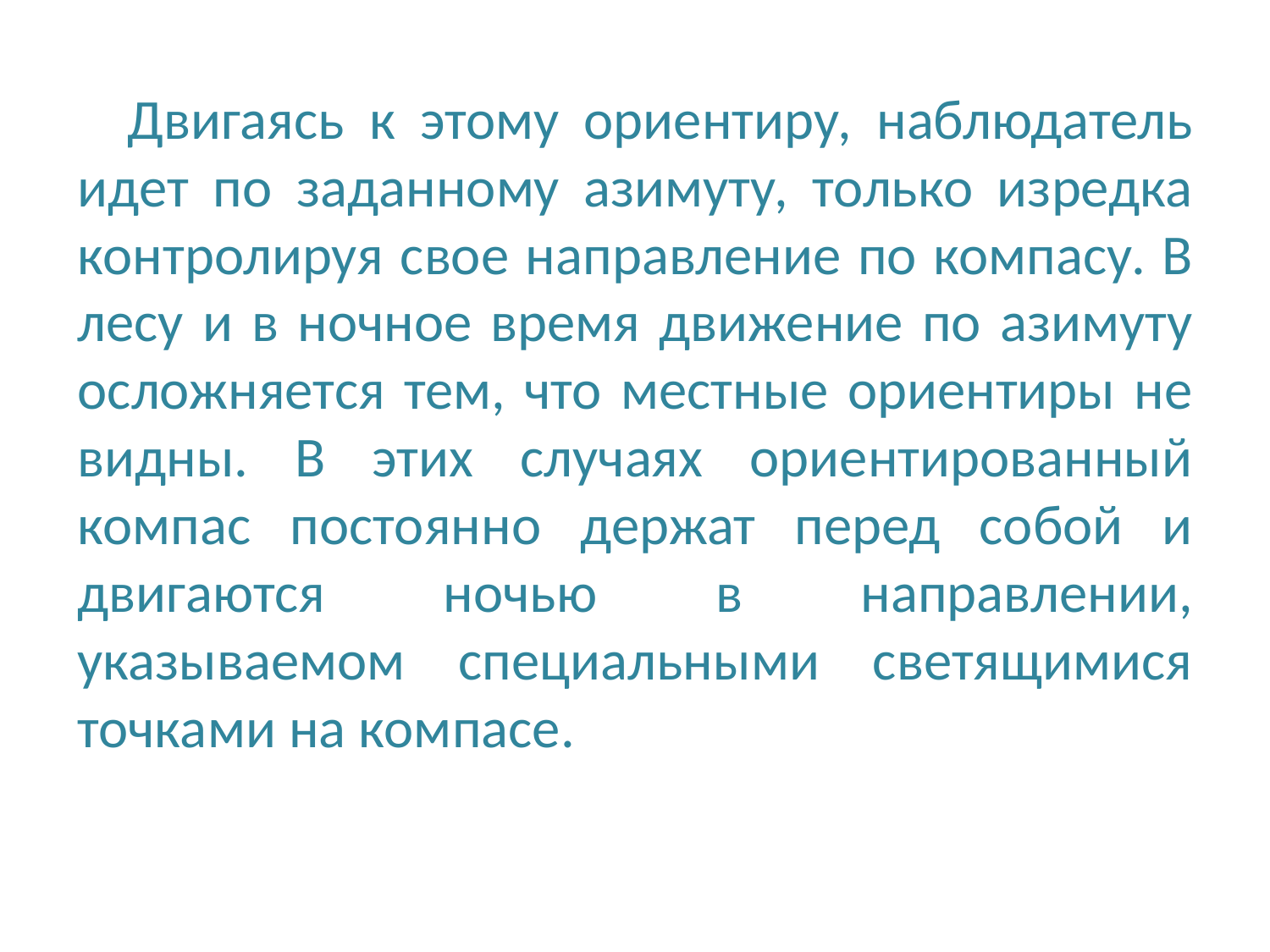

Двигаясь к этому ориентиру, наблюдатель идет по заданному азимуту, только изредка контролируя свое направление по компасу. В лесу и в ночное время движение по азимуту осложняется тем, что местные ориентиры не видны. В этих случаях ориентированный компас постоянно держат перед собой и двигаются ночью в направлении, указываемом специальными светящимися точками на компасе.